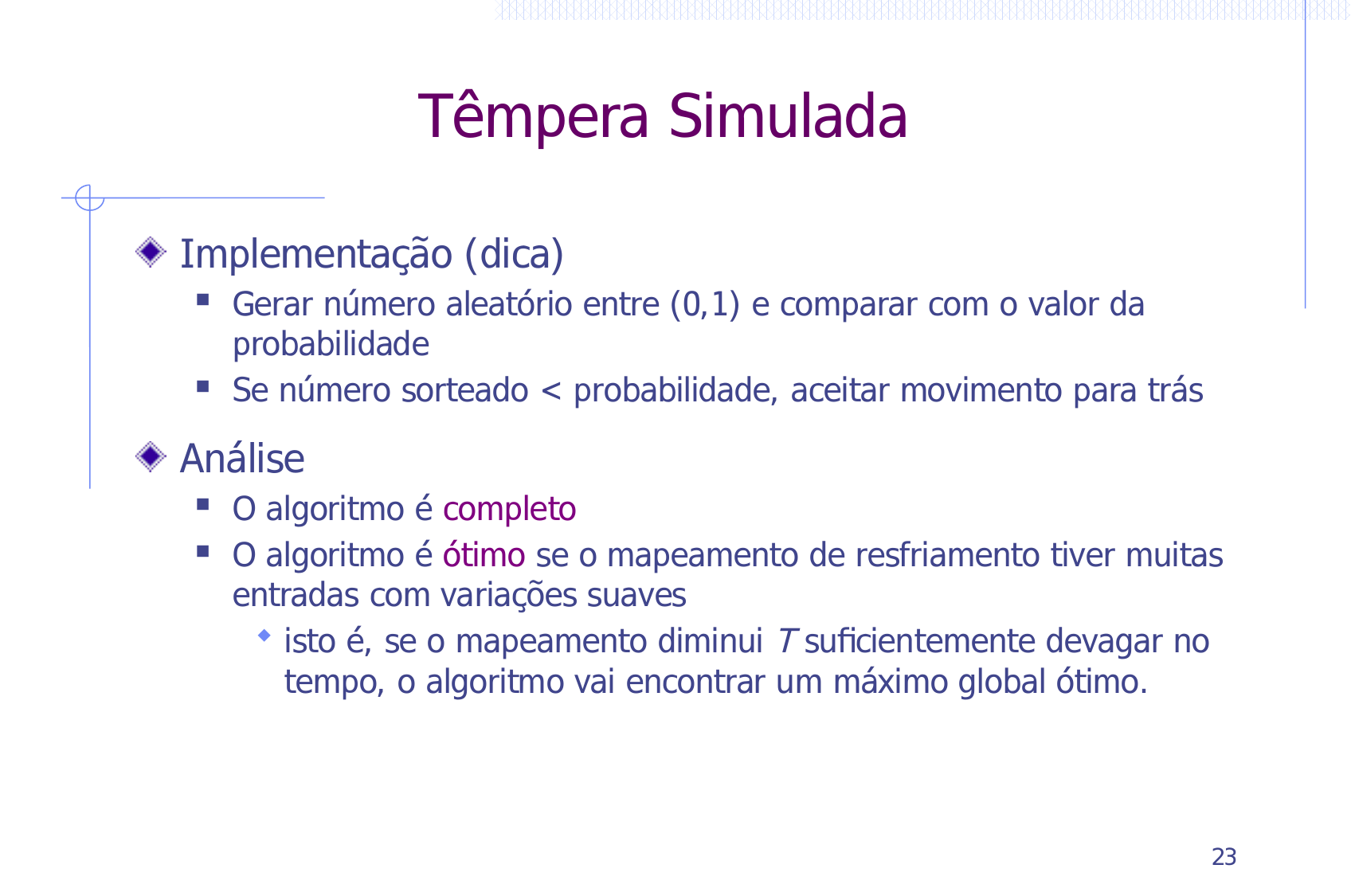

# Têmpera Simulada
Implementação (dica)
Gerar número aleatório entre (0,1) e comparar com o valor da probabilidade
Se número sorteado < probabilidade, aceitar movimento para trás
Análise
O algoritmo é completo
O algoritmo é ótimo se o mapeamento de resfriamento tiver muitas entradas com variações suaves
isto é, se o mapeamento diminui T suficientemente devagar no tempo, o algoritmo vai encontrar um máximo global ótimo.
23